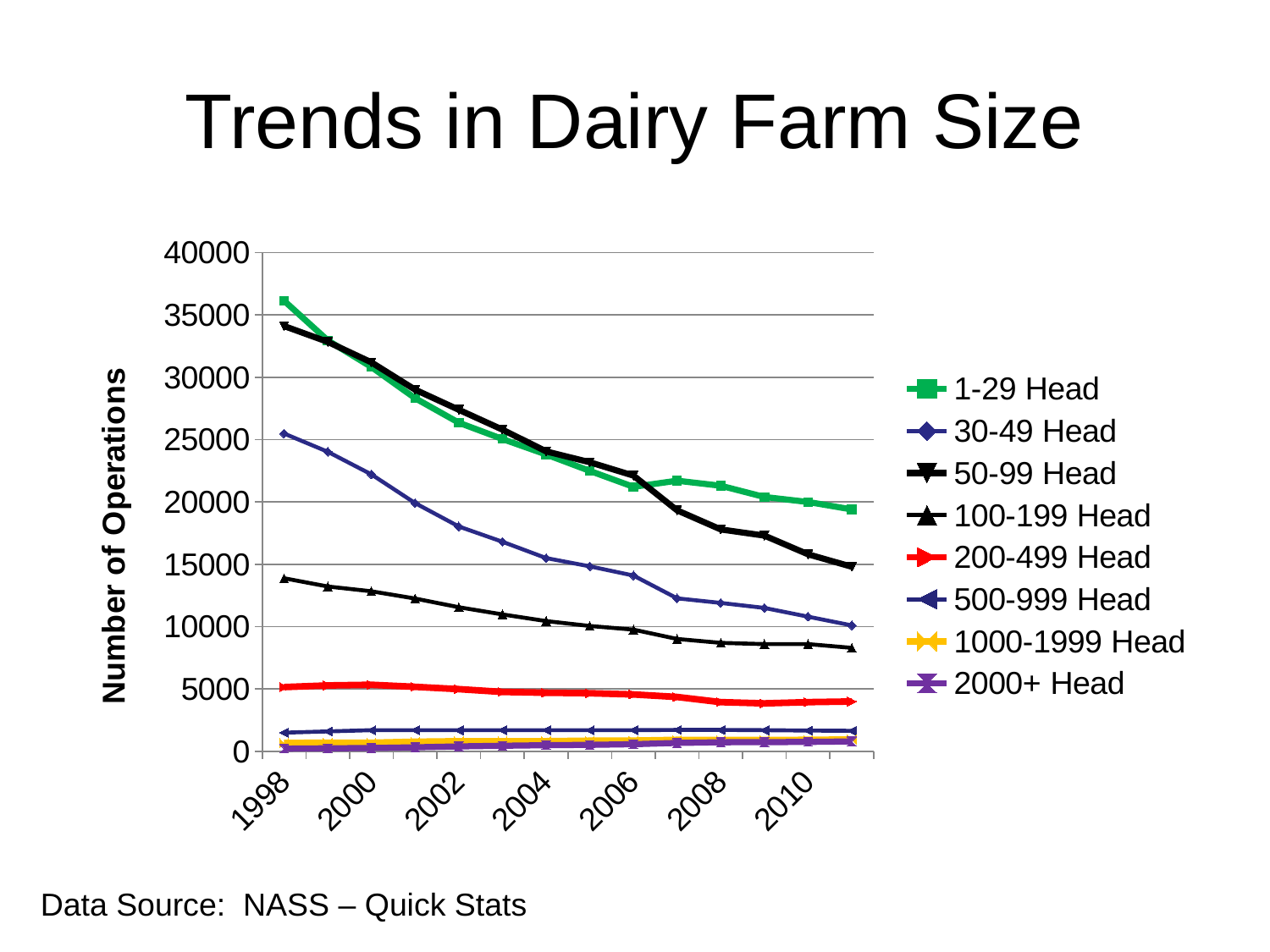

# Trends in Dairy Farm Size

### Chart

| Category | 1-29 Head | 30-49 Head | 50-99 Head | 100-199 Head | 200-499 Head | 500-999 Head | 1000-1999 Head | 2000+ Head |
|---|---|---|---|---|---|---|---|---|
| 1998 | 36130.0 | 25485.0 | 34105.0 | 13880.0 | 5155.0 | 1500.0 | 670.0 | 220.0 |
| 1999 | 32955.0 | 24025.0 | 32835.0 | 13220.0 | 5285.0 | 1600.0 | 690.0 | 245.0 |
| 2000 | 30820.0 | 22210.0 | 31190.0 | 12835.0 | 5340.0 | 1700.0 | 690.0 | 270.0 |
| 2001 | 28320.0 | 19910.0 | 29005.0 | 12255.0 | 5175.0 | 1700.0 | 770.0 | 325.0 |
| 2002 | 26355.0 | 18035.0 | 27395.0 | 11555.0 | 4990.0 | 1700.0 | 810.0 | 400.0 |
| 2003 | 25045.0 | 16805.0 | 25800.0 | 10980.0 | 4765.0 | 1700.0 | 815.0 | 450.0 |
| 2004 | 23810.0 | 15500.0 | 24055.0 | 10445.0 | 4700.0 | 1700.0 | 815.0 | 495.0 |
| 2005 | 22490.0 | 14835.0 | 23185.0 | 10055.0 | 4662.0 | 1700.0 | 850.0 | 523.0 |
| 2006 | 21210.0 | 14095.0 | 22115.0 | 9760.0 | 4567.0 | 1700.0 | 860.0 | 573.0 |
| 2007 | 21705.0 | 12270.0 | 19330.0 | 9011.0 | 4359.0 | 1720.0 | 920.0 | 680.0 |
| 2008 | 21300.0 | 11900.0 | 17800.0 | 8700.0 | 3950.0 | 1720.0 | 900.0 | 730.0 |
| 2009 | 20400.0 | 11500.0 | 17300.0 | 8600.0 | 3850.0 | 1700.0 | 910.0 | 740.0 |
| 2010 | 20000.0 | 10800.0 | 15800.0 | 8600.0 | 3950.0 | 1670.0 | 920.0 | 760.0 |
| 2011 | 19400.0 | 10100.0 | 14800.0 | 8300.0 | 4000.0 | 1650.0 | 950.0 | 800.0 |
Data Source:  NASS – Quick Stats